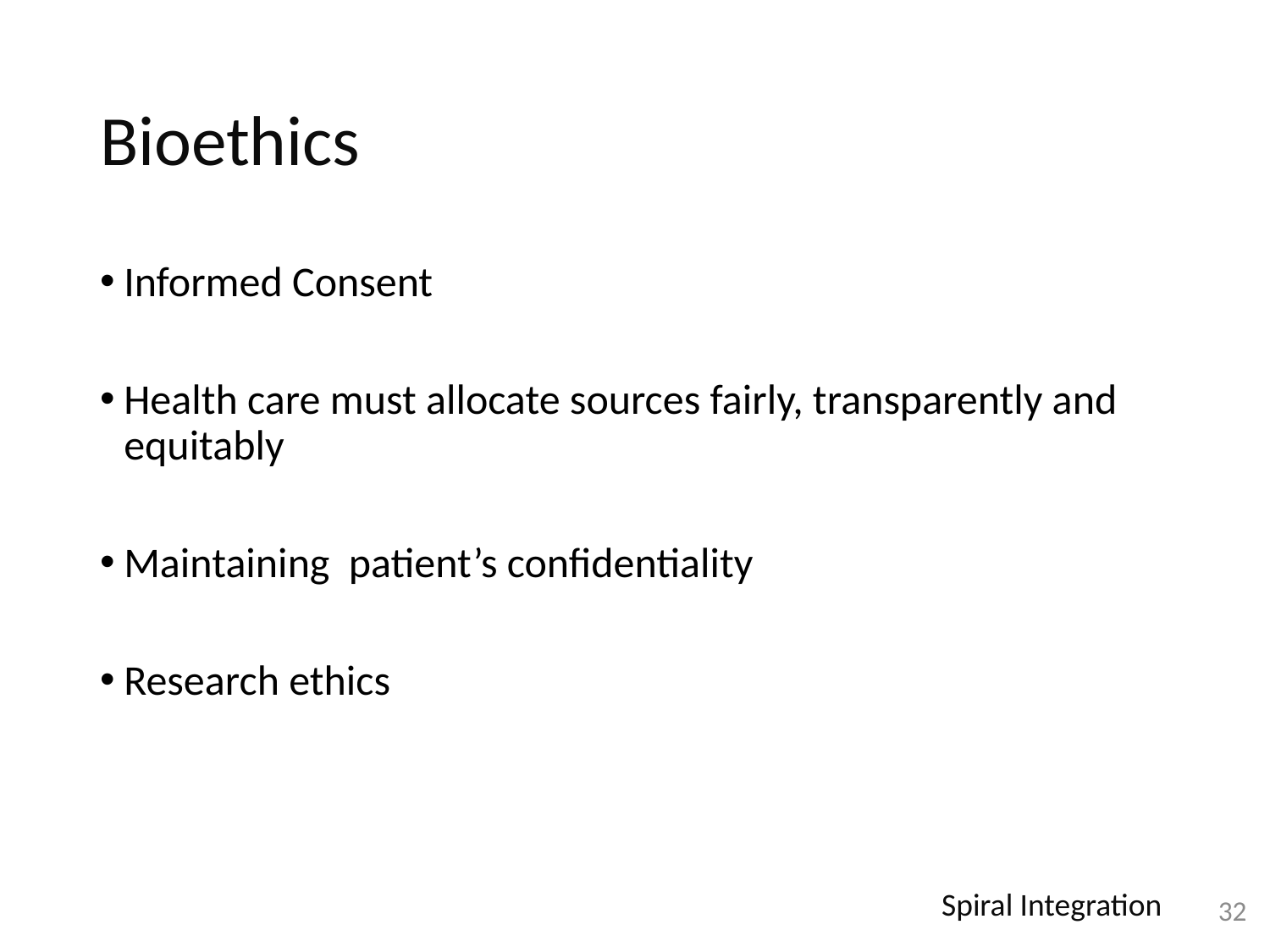

# Bioethics
Informed Consent

Health care must allocate sources fairly, transparently and equitably

Maintaining  patient’s confidentiality

Research ethics

32
Spiral Integration